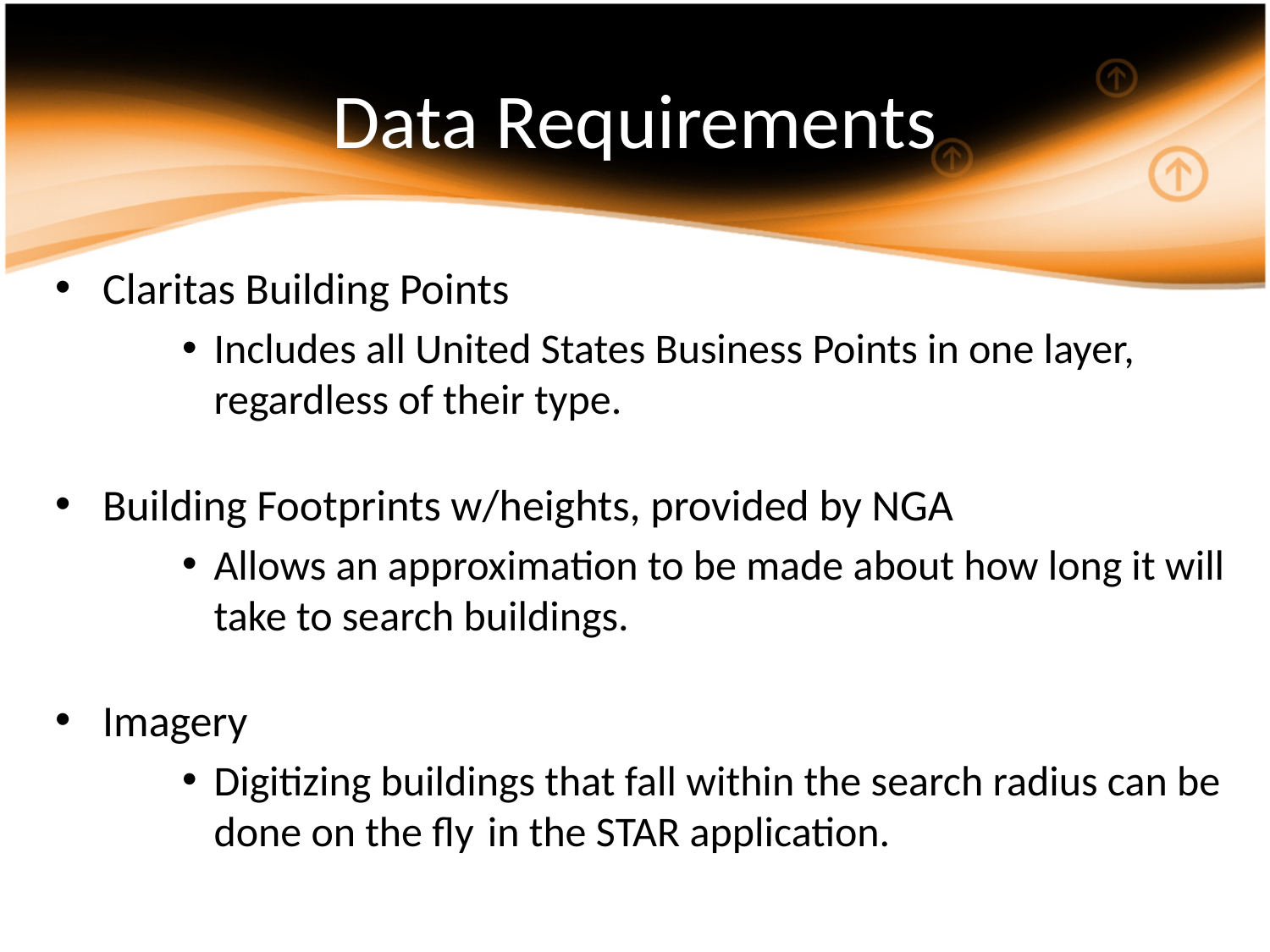

# Data Requirements
Claritas Building Points
Includes all United States Business Points in one layer, regardless of their type.

Building Footprints w/heights, provided by NGA
Allows an approximation to be made about how long it will take to search buildings.

Imagery
Digitizing buildings that fall within the search radius can be done on the fly  in the STAR application.